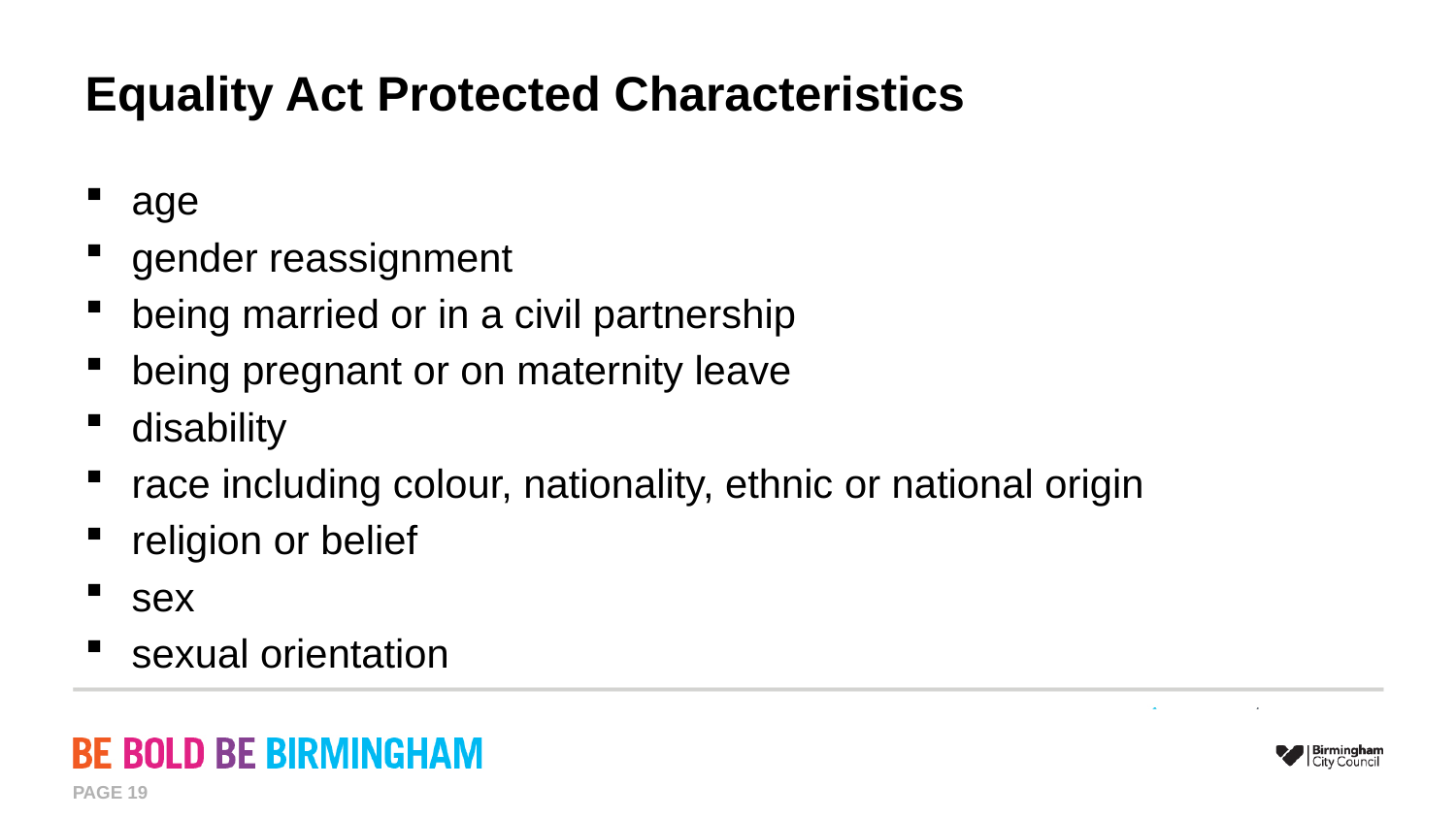

# Equality Act Protected Characteristics
age
gender reassignment
being married or in a civil partnership
being pregnant or on maternity leave
disability
race including colour, nationality, ethnic or national origin
religion or belief
sex
sexual orientation
PAGE 19